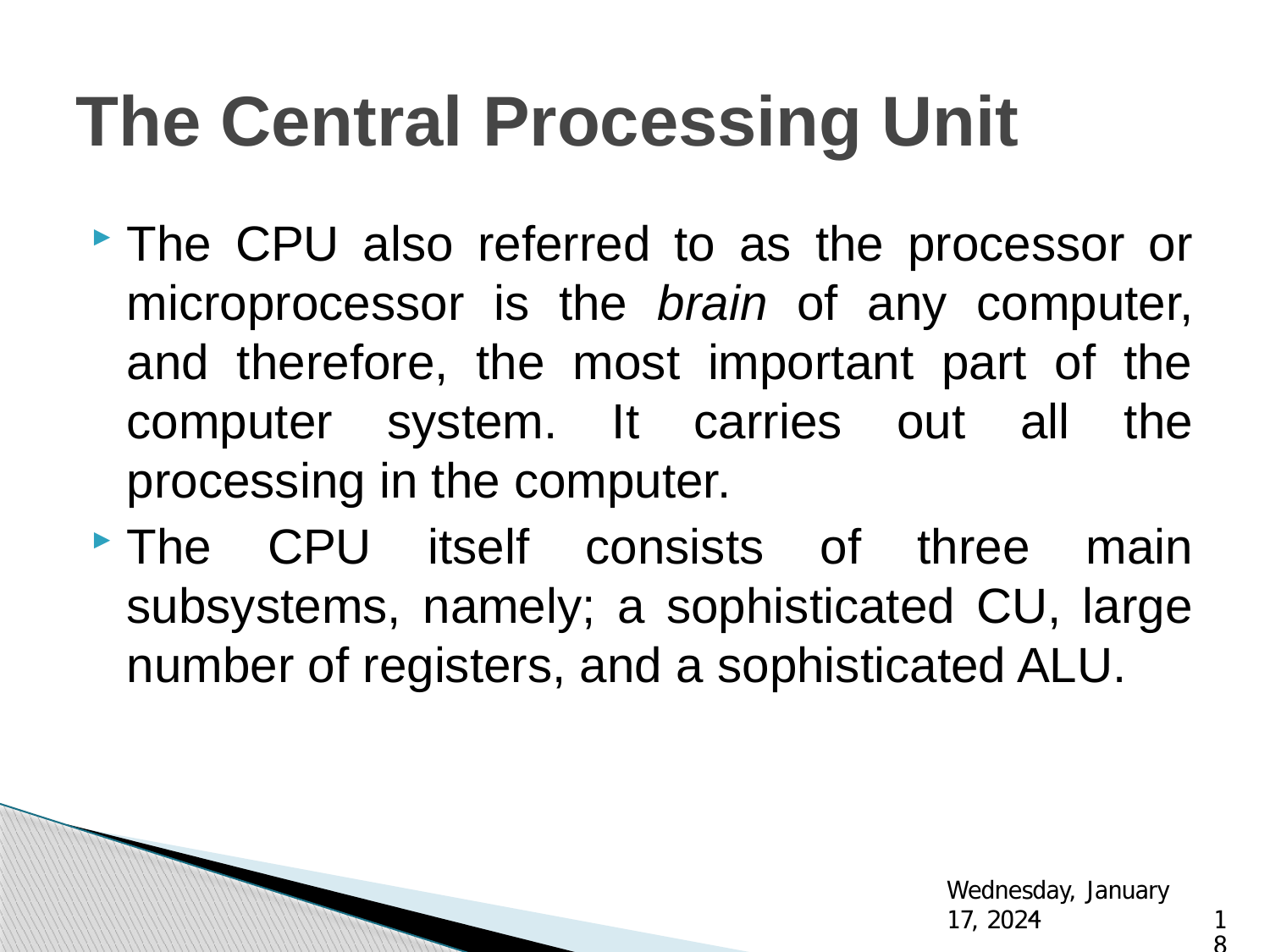

# The Central Processing Unit
The CPU also referred to as the processor or microprocessor is the brain of any computer, and therefore, the most important part of the computer system. It carries out all the processing in the computer.
The CPU itself consists of three main subsystems, namely; a sophisticated CU, large number of registers, and a sophisticated ALU.
Wednesday, January 17, 2024
18